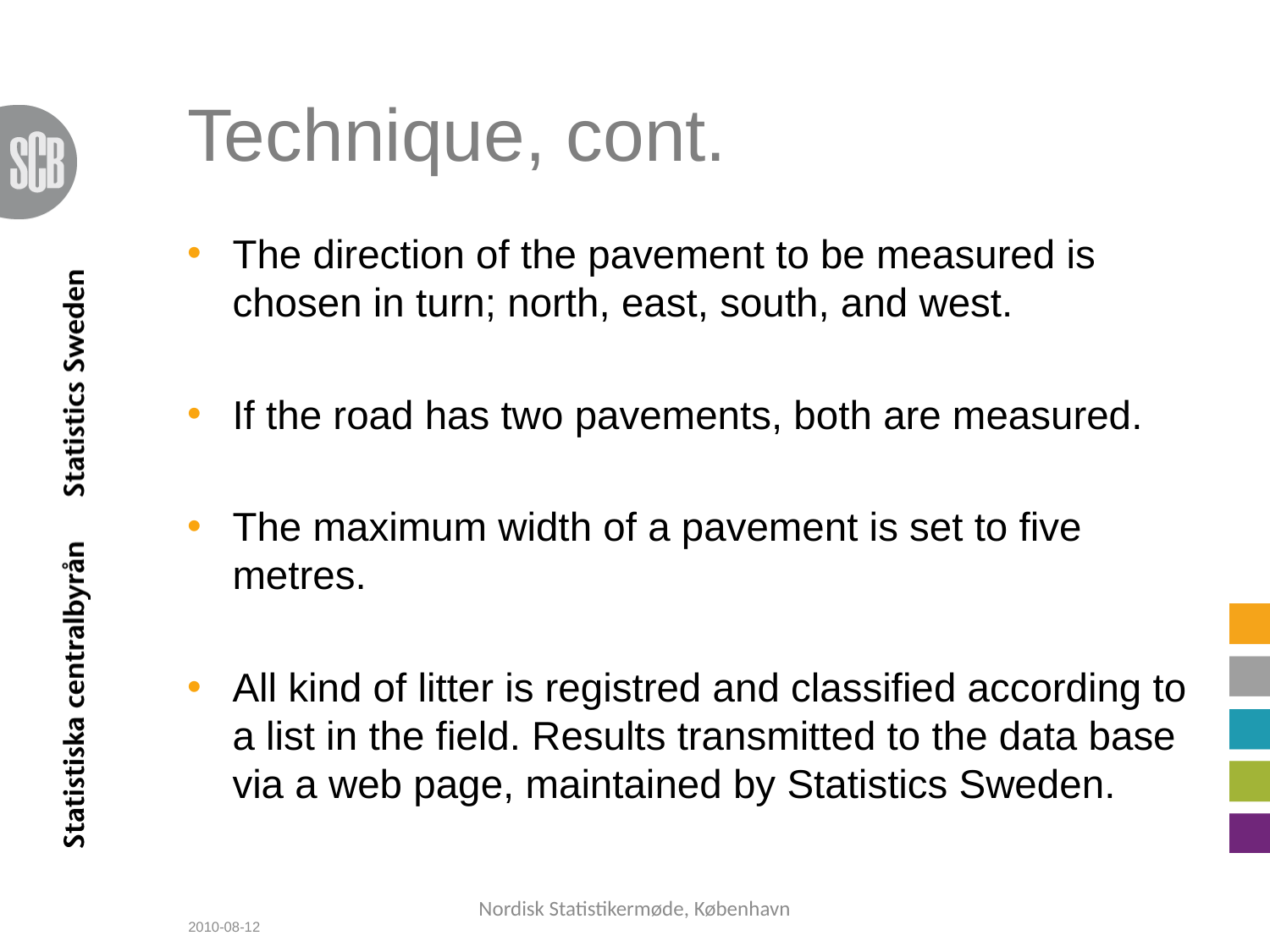

# Technique, cont.
The direction of the pavement to be measured is chosen in turn; north, east, south, and west.

If the road has two pavements, both are measured.

The maximum width of a pavement is set to five metres.

All kind of litter is registred and classified according to a list in the field. Results transmitted to the data base via a web page, maintained by Statistics Sweden.
Nordisk Statistikermøde, København
2010-08-12